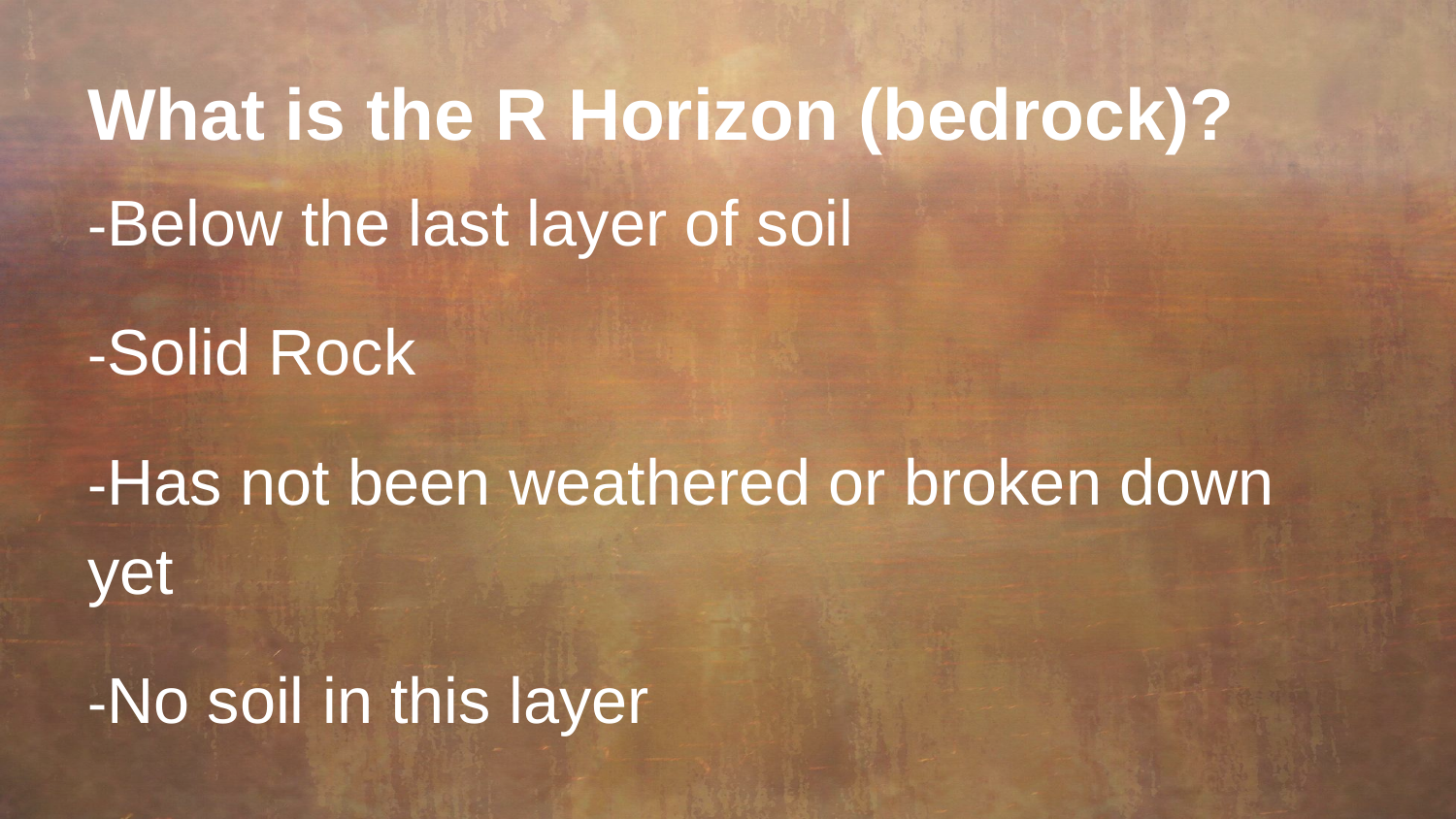

# What is the R Horizon (bedrock)?
-Below the last layer of soil
-Solid Rock
-Has not been weathered or broken down yet
-No soil in this layer